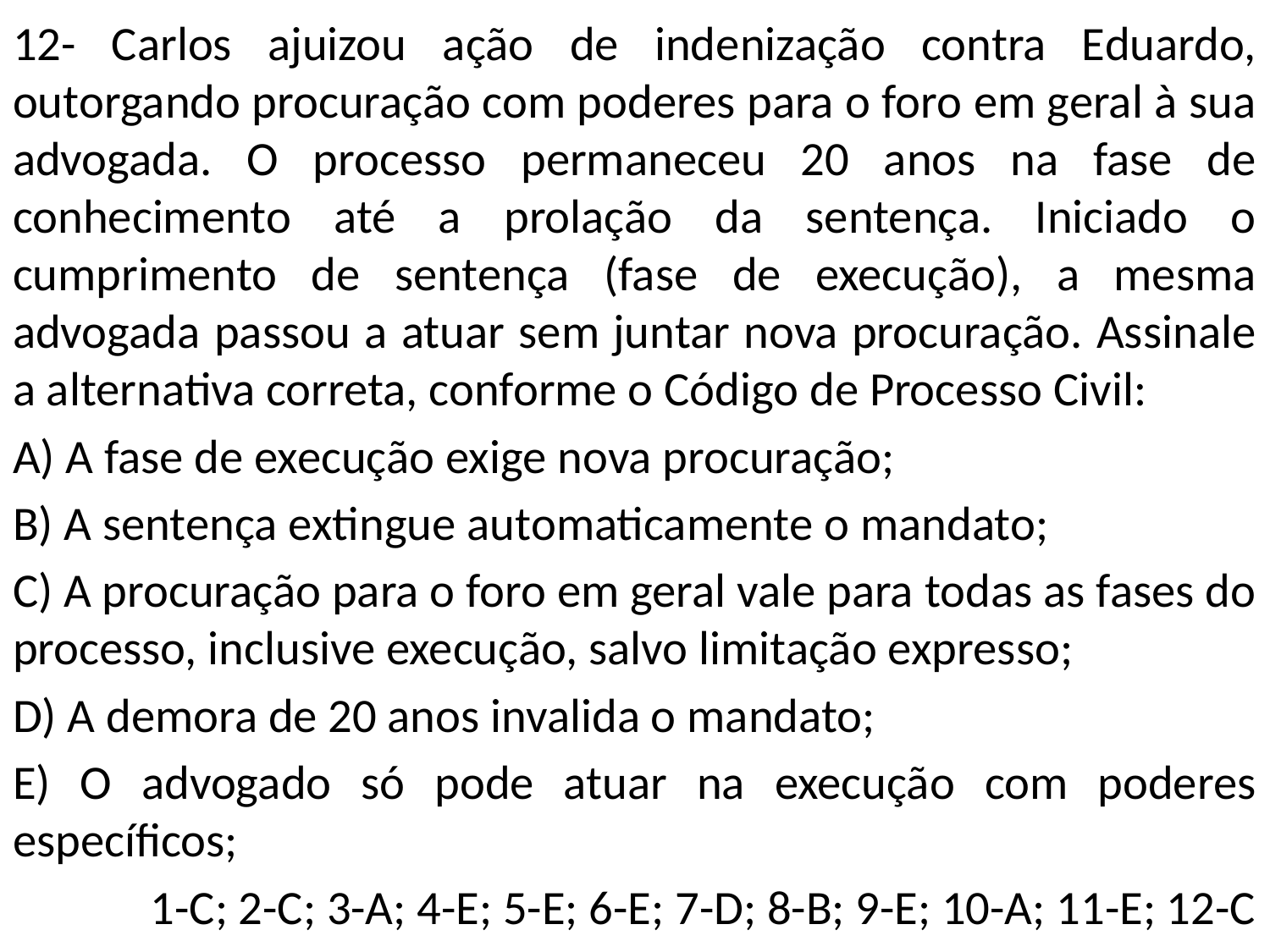

12- Carlos ajuizou ação de indenização contra Eduardo, outorgando procuração com poderes para o foro em geral à sua advogada. O processo permaneceu 20 anos na fase de conhecimento até a prolação da sentença. Iniciado o cumprimento de sentença (fase de execução), a mesma advogada passou a atuar sem juntar nova procuração. Assinale a alternativa correta, conforme o Código de Processo Civil:
A) A fase de execução exige nova procuração;
B) A sentença extingue automaticamente o mandato;
C) A procuração para o foro em geral vale para todas as fases do processo, inclusive execução, salvo limitação expresso;
D) A demora de 20 anos invalida o mandato;
E) O advogado só pode atuar na execução com poderes específicos;
 1-C; 2-C; 3-A; 4-E; 5-E; 6-E; 7-D; 8-B; 9-E; 10-A; 11-E; 12-C